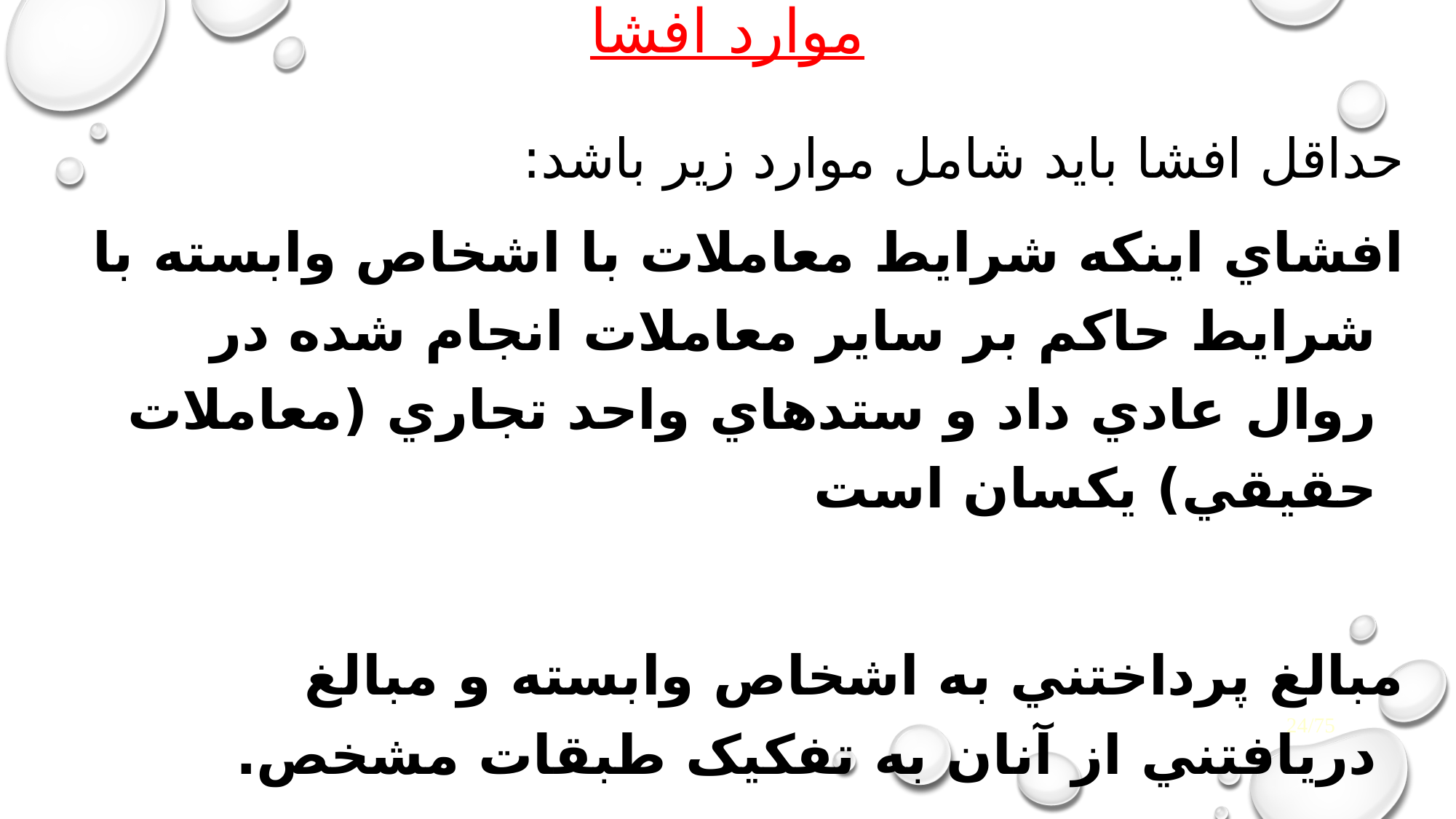

# موارد افشا
حداقل افشا بايد شامل موارد زير باشد:
افشاي اينکه شرايط معاملات با اشخاص وابسته با شرايط حاکم بر ساير معاملات انجام شده در روال عادي داد و ستدهاي واحد تجاري (معاملات حقيقي) يکسان است

مبالغ پرداختني به اشخاص وابسته و مبالغ دريافتني از آنان به تفکيک طبقات مشخص.

75/24